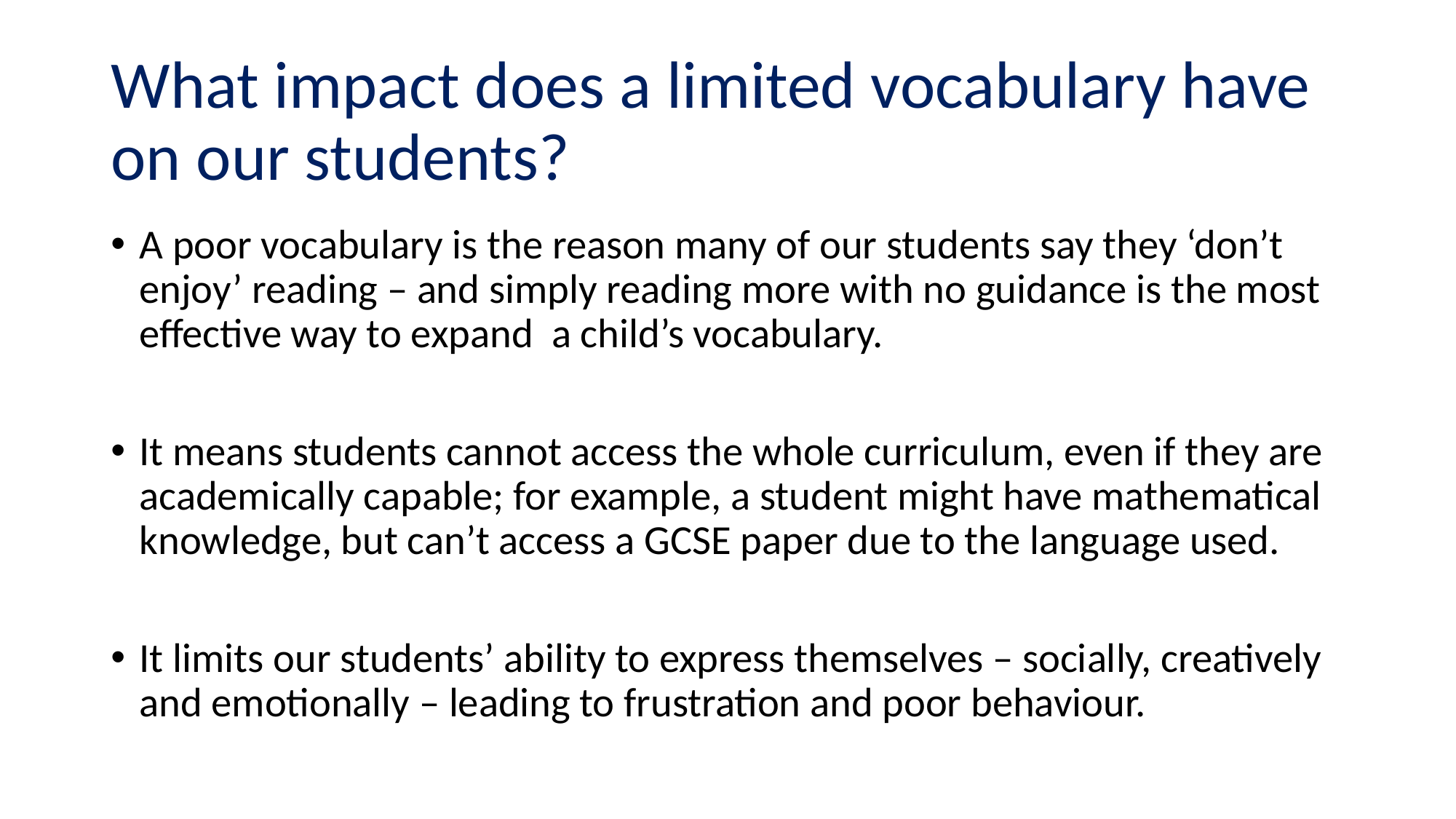

# What impact does a limited vocabulary have on our students?
A poor vocabulary is the reason many of our students say they ‘don’t enjoy’ reading – and simply reading more with no guidance is the most effective way to expand  a child’s vocabulary.

It means students cannot access the whole curriculum, even if they are academically capable; for example, a student might have mathematical knowledge, but can’t access a GCSE paper due to the language used.

It limits our students’ ability to express themselves – socially, creatively and emotionally – leading to frustration and poor behaviour.